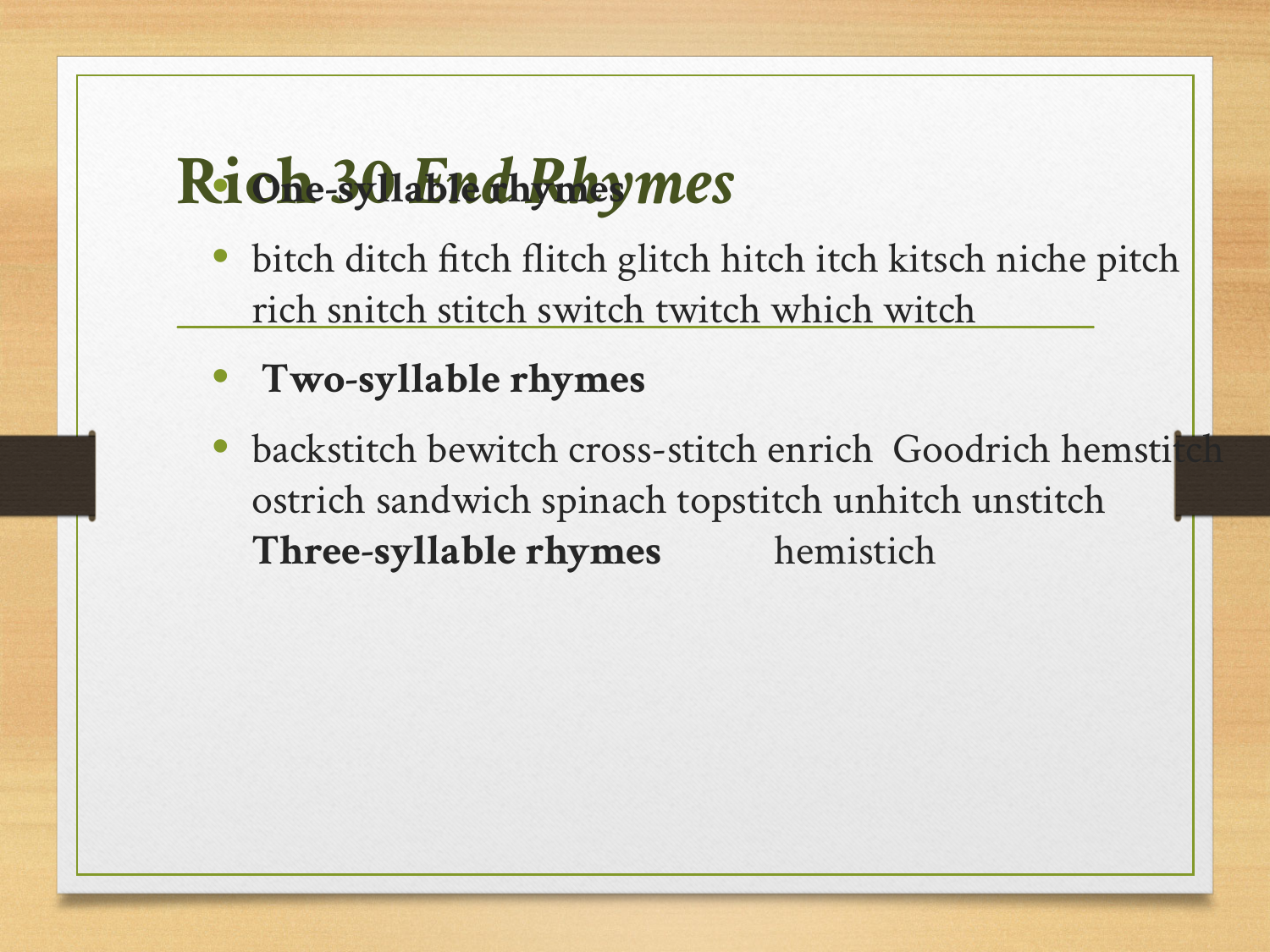

# Rich 30 End Rhymes
One-syllable rhymes
bitch ditch fitch flitch glitch hitch itch kitsch niche pitch rich snitch stitch switch twitch which witch
 Two-syllable rhymes
backstitch bewitch cross-stitch enrich  Goodrich hemstitch ostrich sandwich spinach topstitch unhitch unstitch       Three-syllable rhymes             hemistich